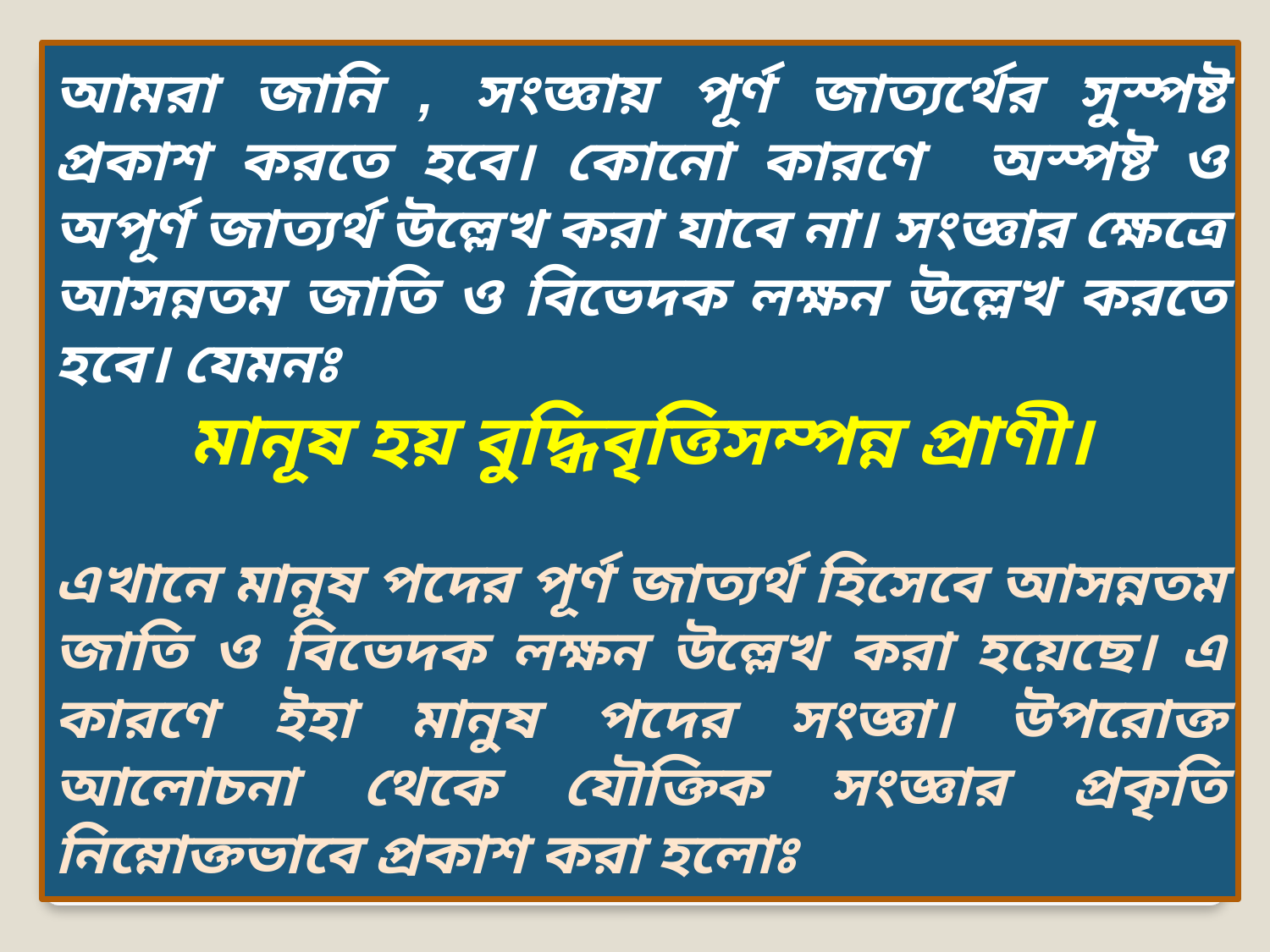

আমরা জানি , সংজ্ঞায় পূর্ণ জাত্যর্থের সুস্পষ্ট প্রকাশ করতে হবে। কোনো কারণে  অস্পষ্ট ও অপূর্ণ জাত্যর্থ উল্লেখ করা যাবে না। সংজ্ঞার ক্ষেত্রে আসন্নতম জাতি ও বিভেদক লক্ষন উল্লেখ করতে হবে। যেমনঃ
মানূষ হয় বুদ্ধিবৃত্তিসম্পন্ন প্রাণী।

এখানে মানুষ পদের পূর্ণ জাত্যর্থ হিসেবে আসন্নতম জাতি ও বিভেদক লক্ষন উল্লেখ করা হয়েছে। এ কারণে ইহা মানুষ পদের সংজ্ঞা। উপরোক্ত আলোচনা থেকে যৌক্তিক সংজ্ঞার প্রকৃতি নিম্নোক্তভাবে প্রকাশ করা হলোঃ